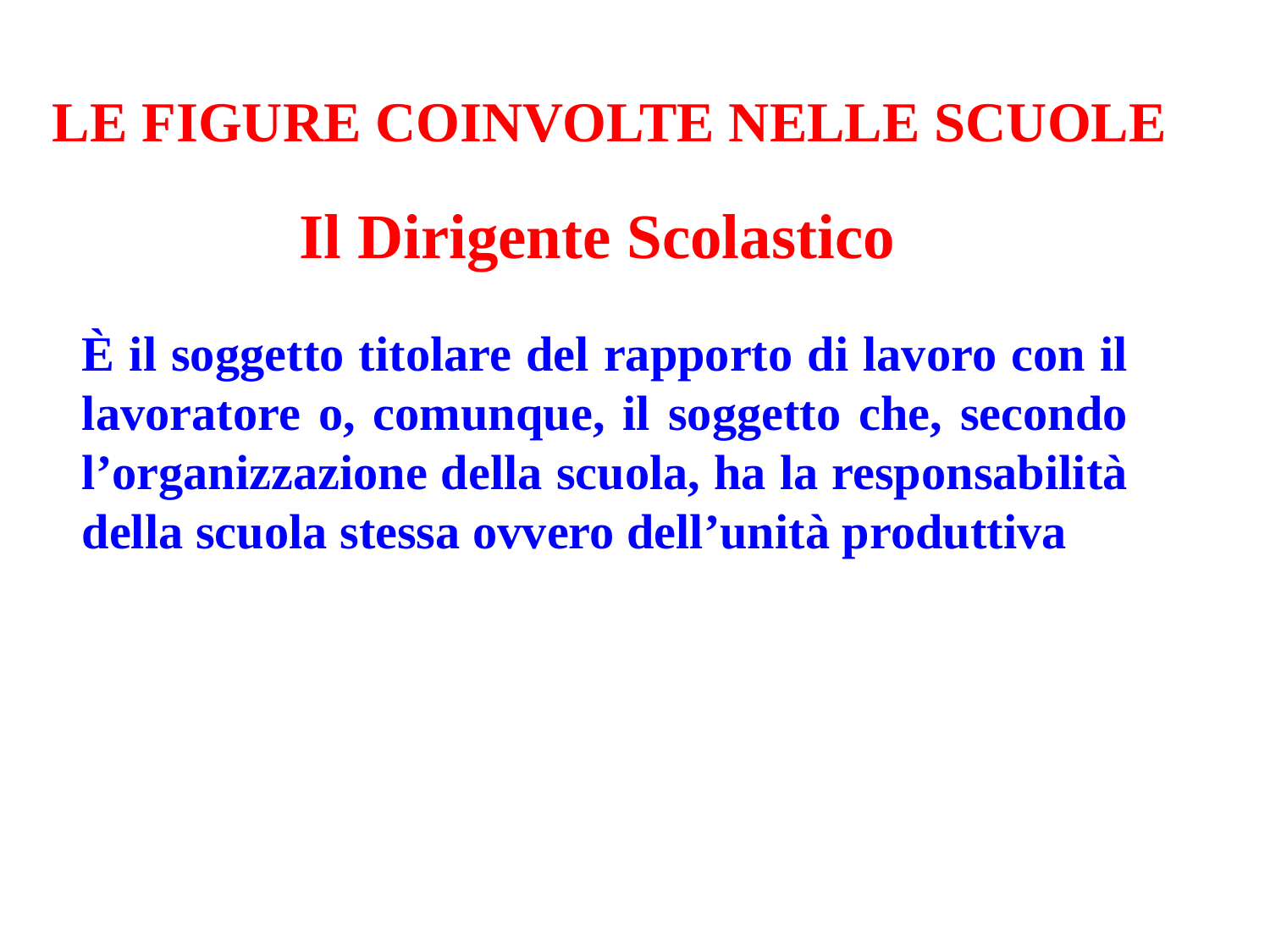

LE FIGURE COINVOLTE NELLE SCUOLE

Il Dirigente Scolastico

È il soggetto titolare del rapporto di lavoro con il lavoratore o, comunque, il soggetto che, secondo l’organizzazione della scuola, ha la responsabilità della scuola stessa ovvero dell’unità produttiva
#